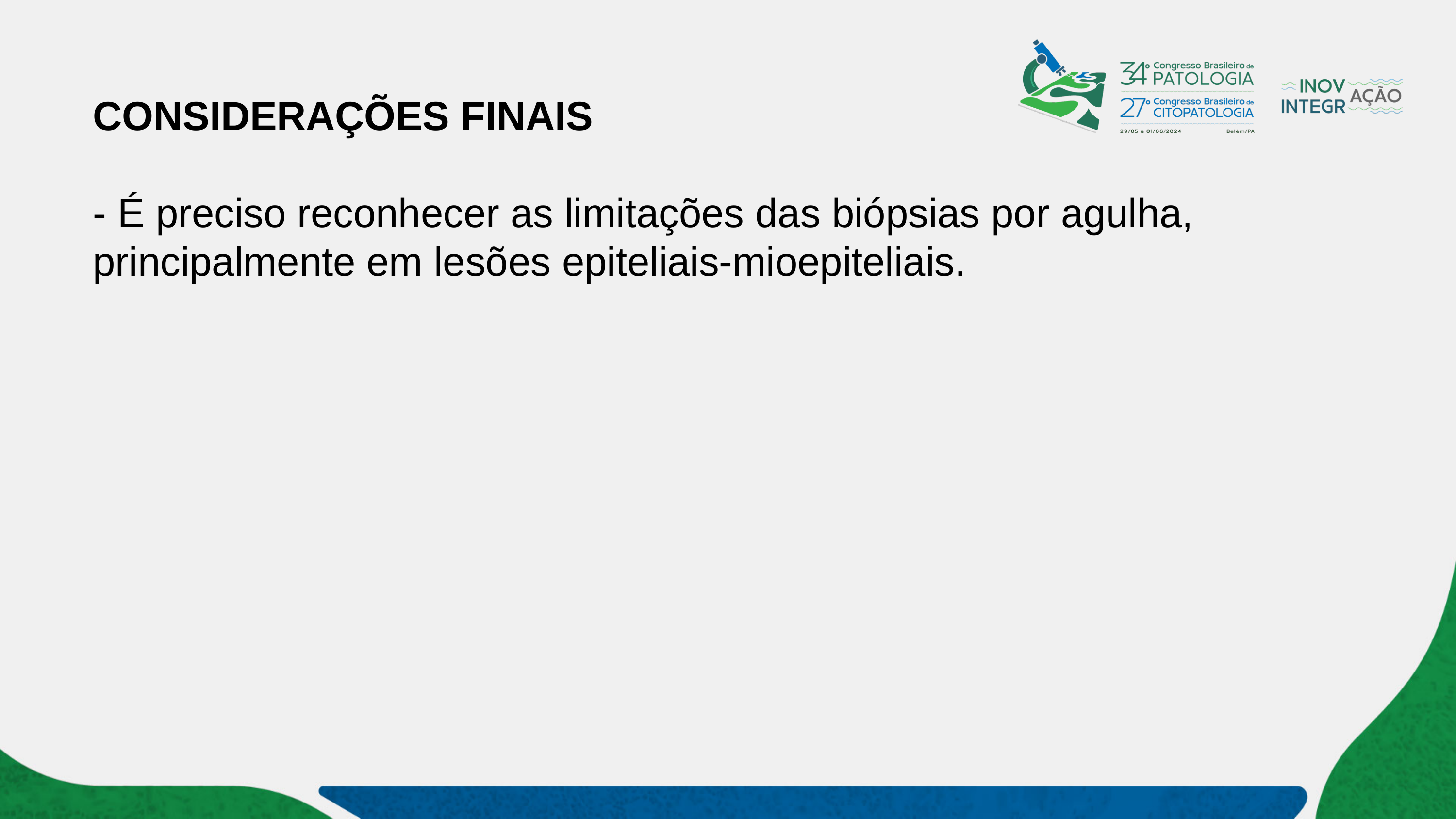

CONSIDERAÇÕES FINAIS

- É preciso reconhecer as limitações das biópsias por agulha, principalmente em lesões epiteliais-mioepiteliais.